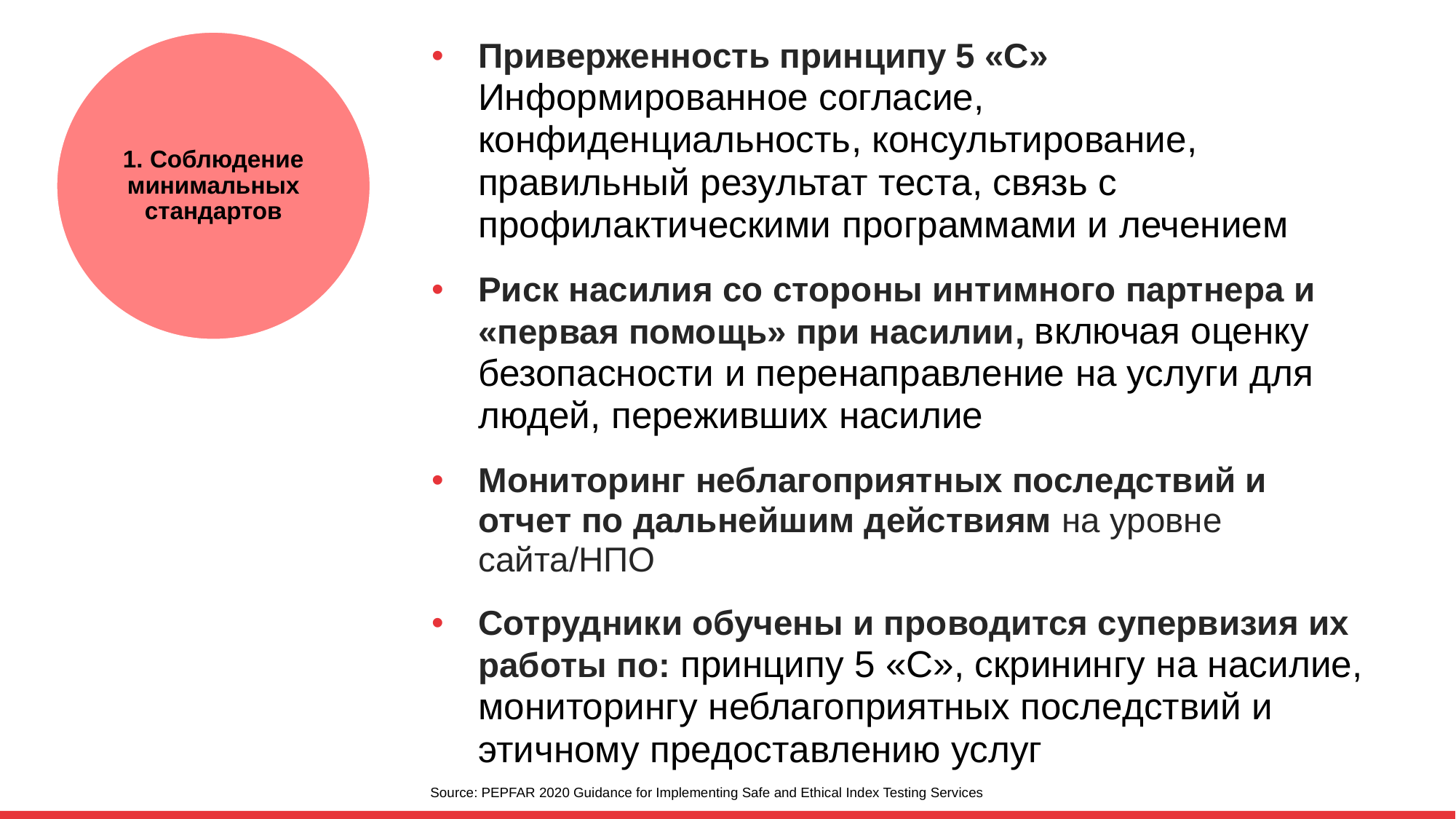

1. Соблюдение минимальных стандартов
Приверженность принципу 5 «С»
Информированное согласие, конфиденциальность, консультирование, правильный результат теста, связь с профилактическими программами и лечением
Риск насилия со стороны интимного партнера и «первая помощь» при насилии, включая оценку безопасности и перенаправление на услуги для людей, переживших насилие
Мониторинг неблагоприятных последствий и отчет по дальнейшим действиям на уровне сайта/НПО
Сотрудники обучены и проводится супервизия их работы по: принципу 5 «C», скринингу на насилие, мониторингу неблагоприятных последствий и этичному предоставлению услуг
Source: PEPFAR 2020 Guidance for Implementing Safe and Ethical Index Testing Services